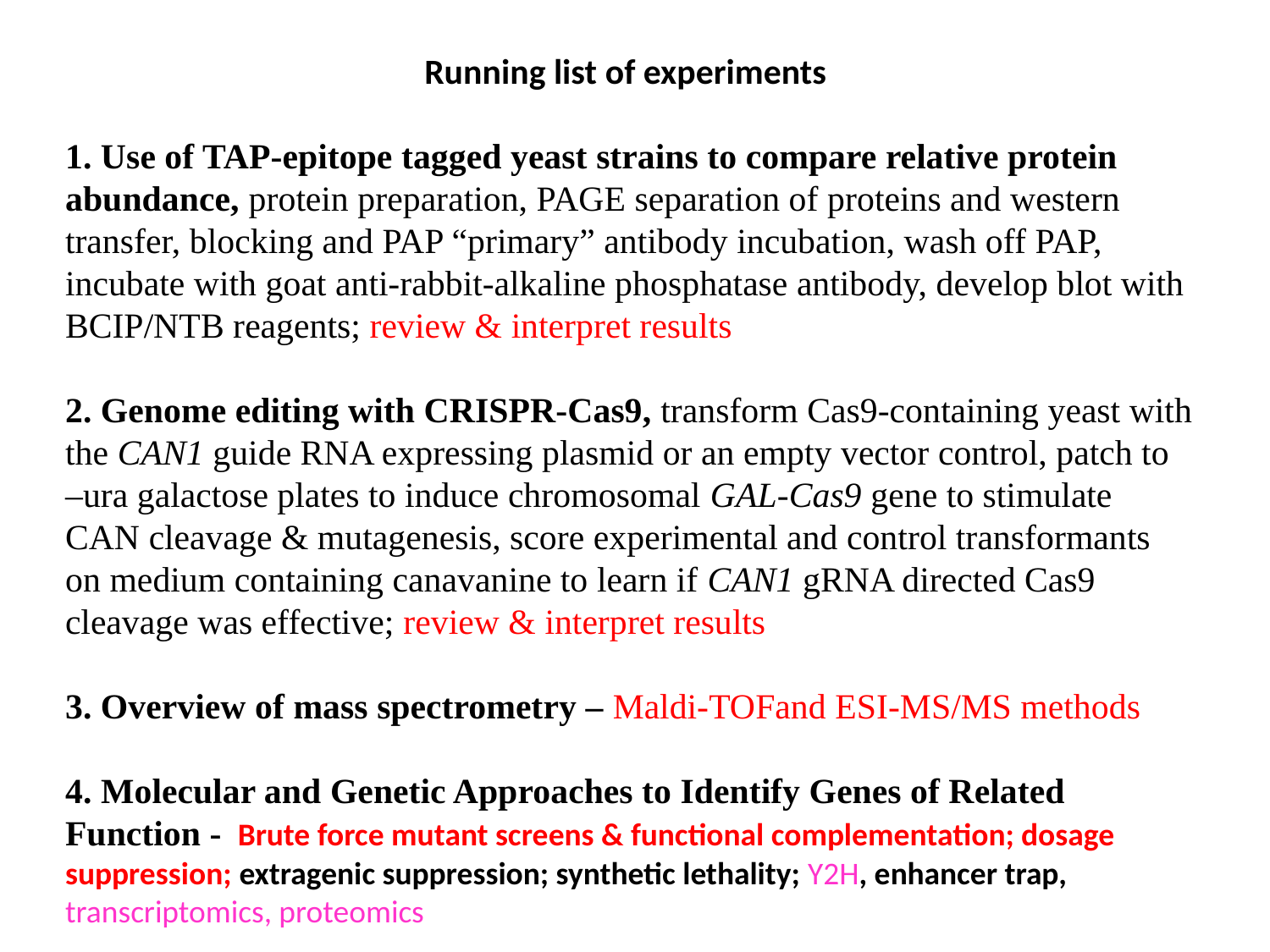

Running list of experiments

1. Use of TAP-epitope tagged yeast strains to compare relative protein abundance, protein preparation, PAGE separation of proteins and western transfer, blocking and PAP “primary” antibody incubation, wash off PAP, incubate with goat anti-rabbit-alkaline phosphatase antibody, develop blot with BCIP/NTB reagents; review & interpret results

2. Genome editing with CRISPR-Cas9, transform Cas9-containing yeast with the CAN1 guide RNA expressing plasmid or an empty vector control, patch to –ura galactose plates to induce chromosomal GAL-Cas9 gene to stimulate CAN cleavage & mutagenesis, score experimental and control transformants on medium containing canavanine to learn if CAN1 gRNA directed Cas9 cleavage was effective; review & interpret results

3. Overview of mass spectrometry – Maldi-TOFand ESI-MS/MS methods

4. Molecular and Genetic Approaches to Identify Genes of Related Function -  Brute force mutant screens & functional complementation; dosage suppression; extragenic suppression; synthetic lethality; Y2H, enhancer trap, transcriptomics, proteomics